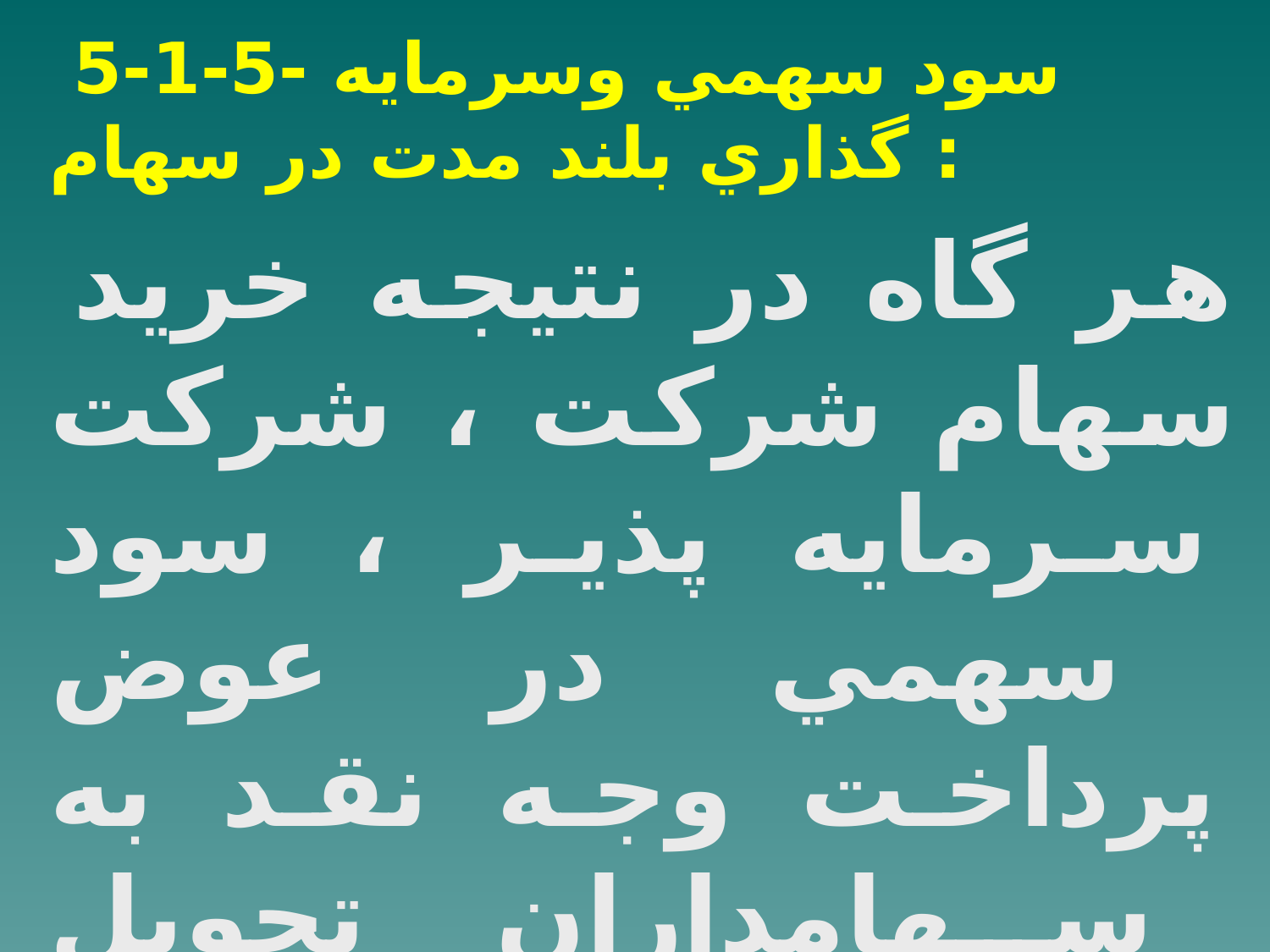

5-1-5- سود سهمي وسرمايه گذاري بلند مدت در سهام :
هر گاه در نتيجه خريد سهام شركت ، شركت سرمايه پذير ، سود سهمي در عوض پرداخت وجه نقد به سهامداران تحويل نمايد.